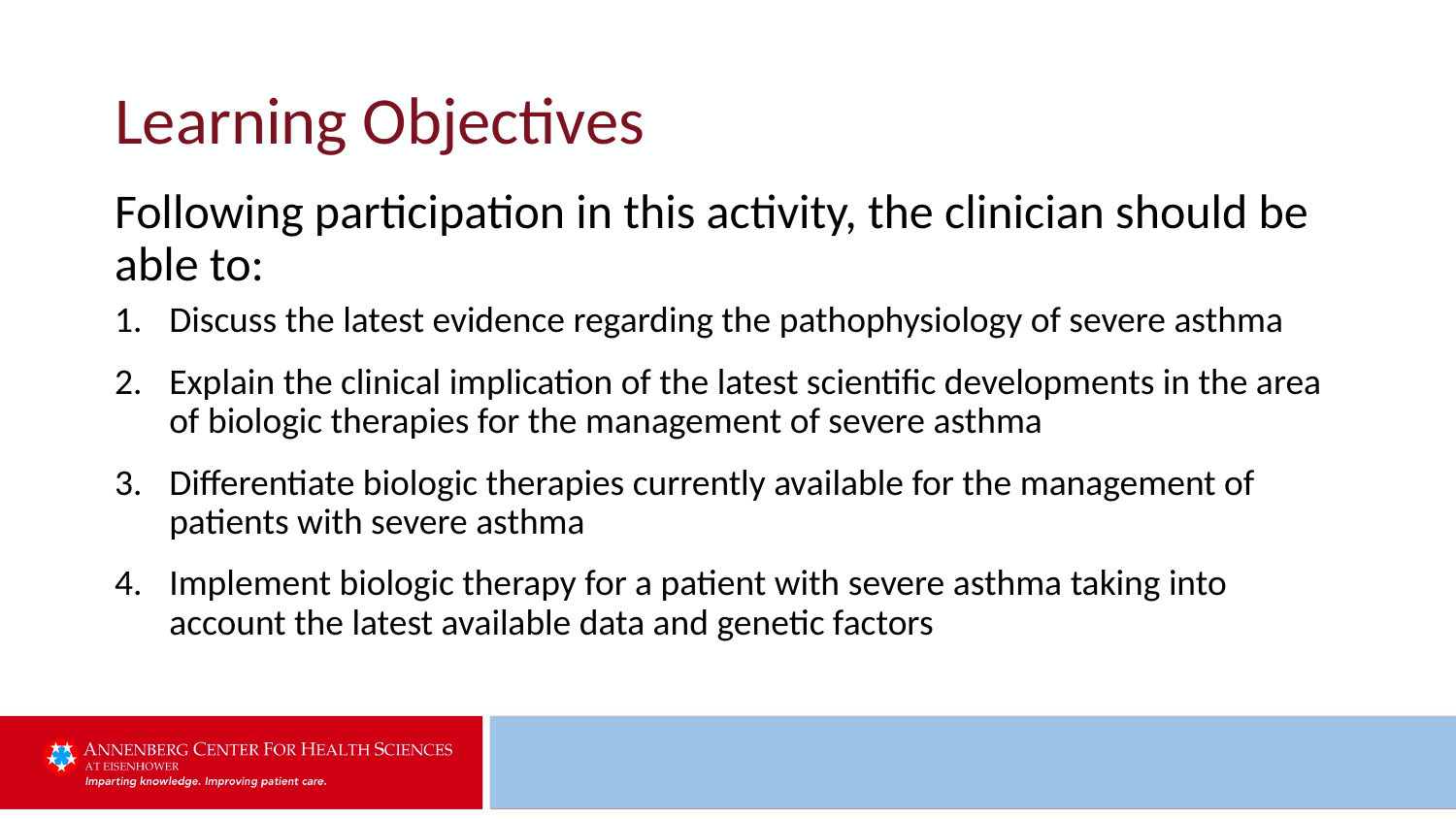

# Learning Objectives
Following participation in this activity, the clinician should be able to:
Discuss the latest evidence regarding the pathophysiology of severe asthma
Explain the clinical implication of the latest scientific developments in the area of biologic therapies for the management of severe asthma
Differentiate biologic therapies currently available for the management of patients with severe asthma
Implement biologic therapy for a patient with severe asthma taking into account the latest available data and genetic factors